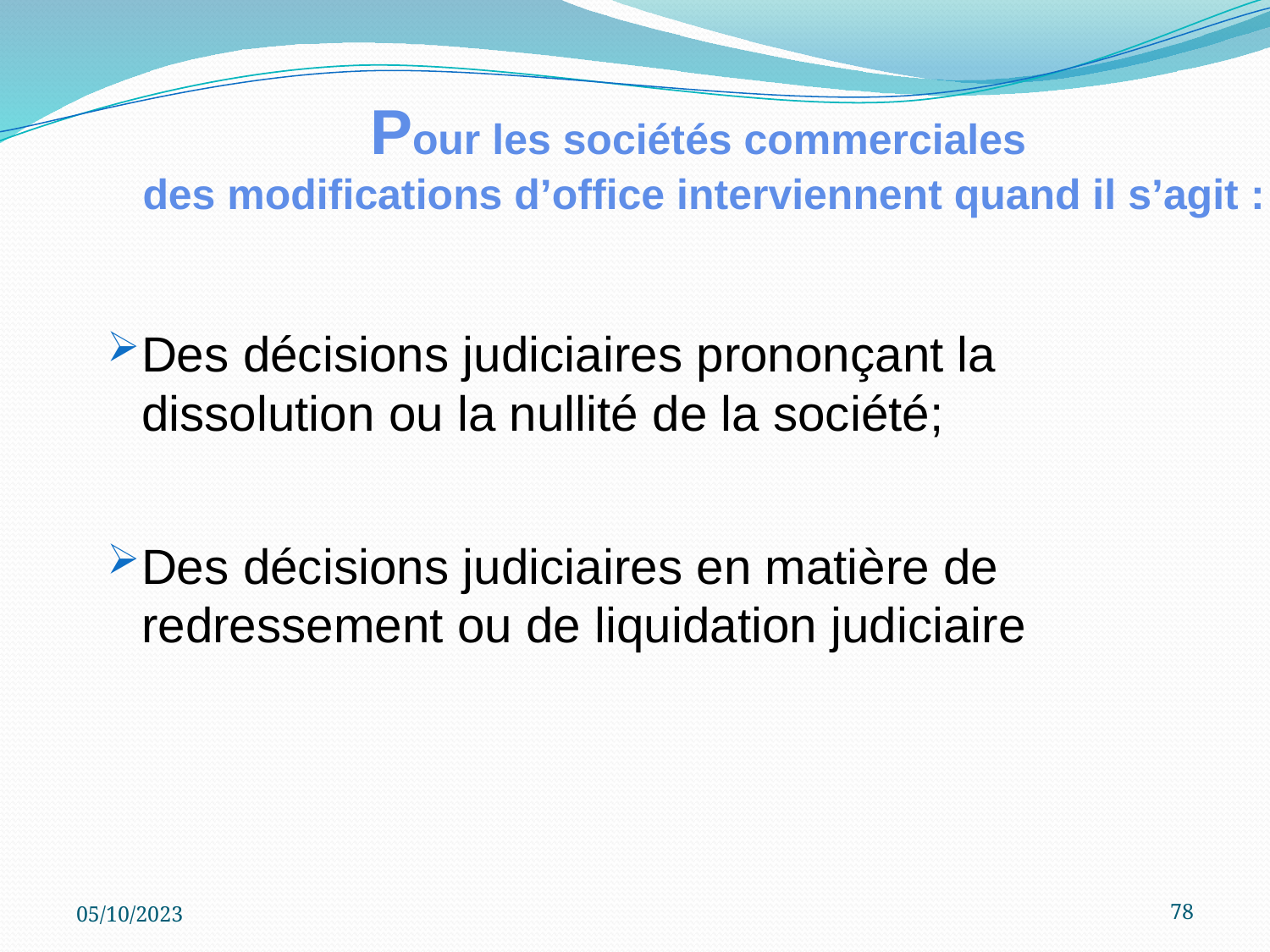

# Pour les sociétés commerciales des modifications d’office interviennent quand il s’agit :
Des décisions judiciaires prononçant la dissolution ou la nullité de la société;

Des décisions judiciaires en matière de redressement ou de liquidation judiciaire
05/10/2023
78